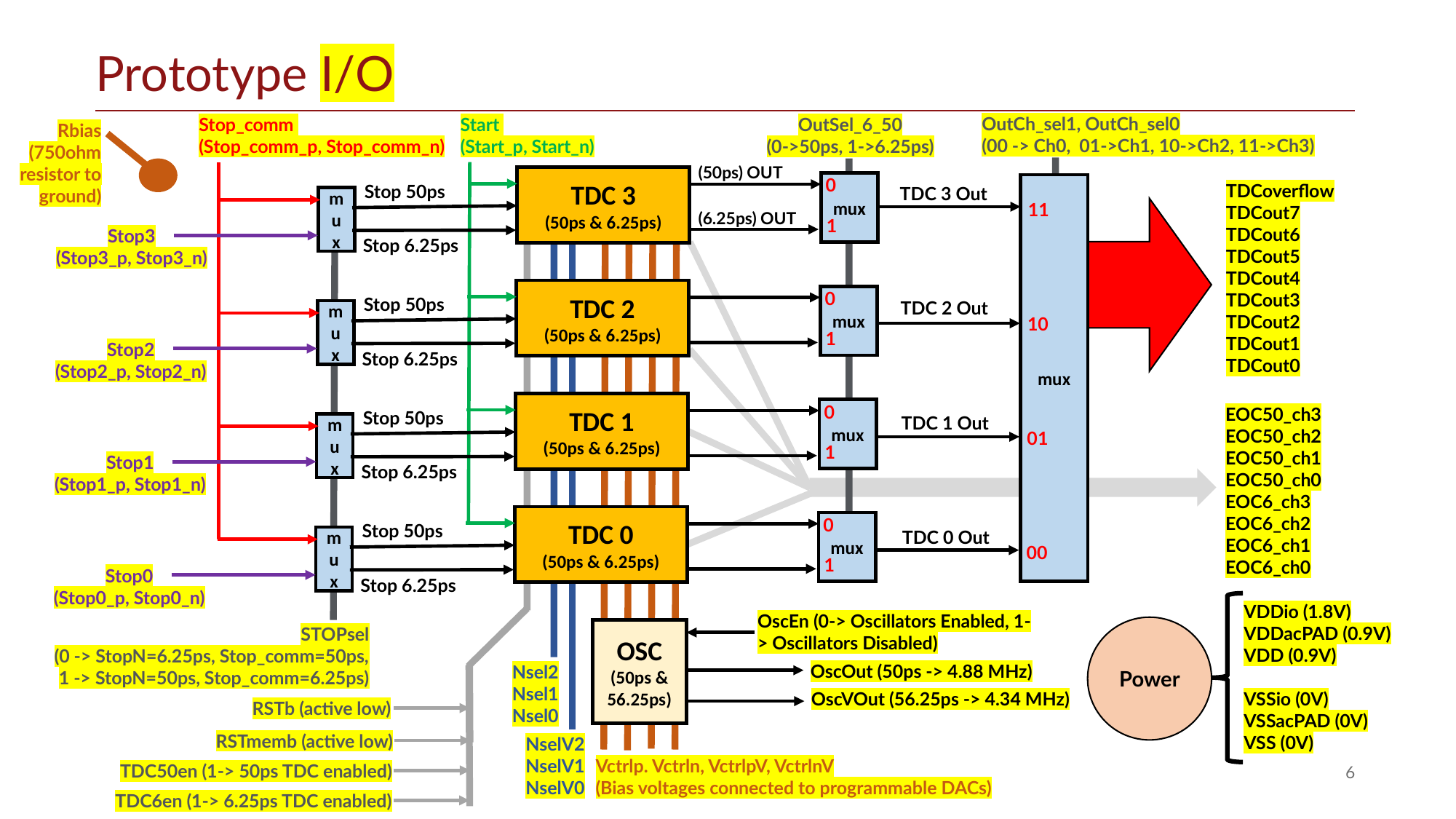

# Prototype I/O
OutCh_sel1, OutCh_sel0
(00 -> Ch0,  01->Ch1, 10->Ch2, 11->Ch3)
Stop_comm
(Stop_comm_p, Stop_comm_n)
Start
(Start_p, Start_n)
OutSel_6_50
(0->50ps, 1->6.25ps)
Rbias
(750ohm resistor to ground)
(50ps) OUT

TDC 3
(50ps & 6.25ps)
0
mux
TDCoverflow
TDCout7
TDCout6
TDCout5
TDCout4
TDCout3
TDCout2
TDCout1
TDCout0
Stop 50ps
mux
TDC 3 Out
mux
11

(6.25ps) OUT
1
Stop3
(Stop3_p, Stop3_n)
Stop 6.25ps

TDC 2
(50ps & 6.25ps)
0
mux
Stop 50ps
TDC 2 Out
mux
10
1
Stop2
(Stop2_p, Stop2_n)
Stop 6.25ps
TDC 1
(50ps & 6.25ps)
0
EOC50_ch3
EOC50_ch2
EOC50_ch1
EOC50_ch0
EOC6_ch3
EOC6_ch2
EOC6_ch1
EOC6_ch0
mux
Stop 50ps
TDC 1 Out
mux
01
1
Stop1
(Stop1_p, Stop1_n)
Stop 6.25ps
TDC 0
(50ps & 6.25ps)
0
mux
Stop 50ps
TDC 0 Out
mux
00
1
Stop0
(Stop0_p, Stop0_n)
Stop 6.25ps

VDDio (1.8V)
VDDacPAD (0.9V)
VDD (0.9V)

VSSio (0V)
VSSacPAD (0V)
VSS (0V)
OscEn (0-> Oscillators Enabled, 1-> Oscillators Disabled)
Power
STOPsel
(0 -> StopN=6.25ps, Stop_comm=50ps, 1 -> StopN=50ps, Stop_comm=6.25ps)
OSC
(50ps & 56.25ps)
OscOut (50ps -> 4.88 MHz)
Nsel2
Nsel1
Nsel0
OscVOut (56.25ps -> 4.34 MHz)
RSTb (active low)
RSTmemb (active low)
NselV2
NselV1
NselV0
Vctrlp. Vctrln, VctrlpV, VctrlnV
(Bias voltages connected to programmable DACs)
6

TDC50en (1-> 50ps TDC enabled)
TDC6en (1-> 6.25ps TDC enabled)